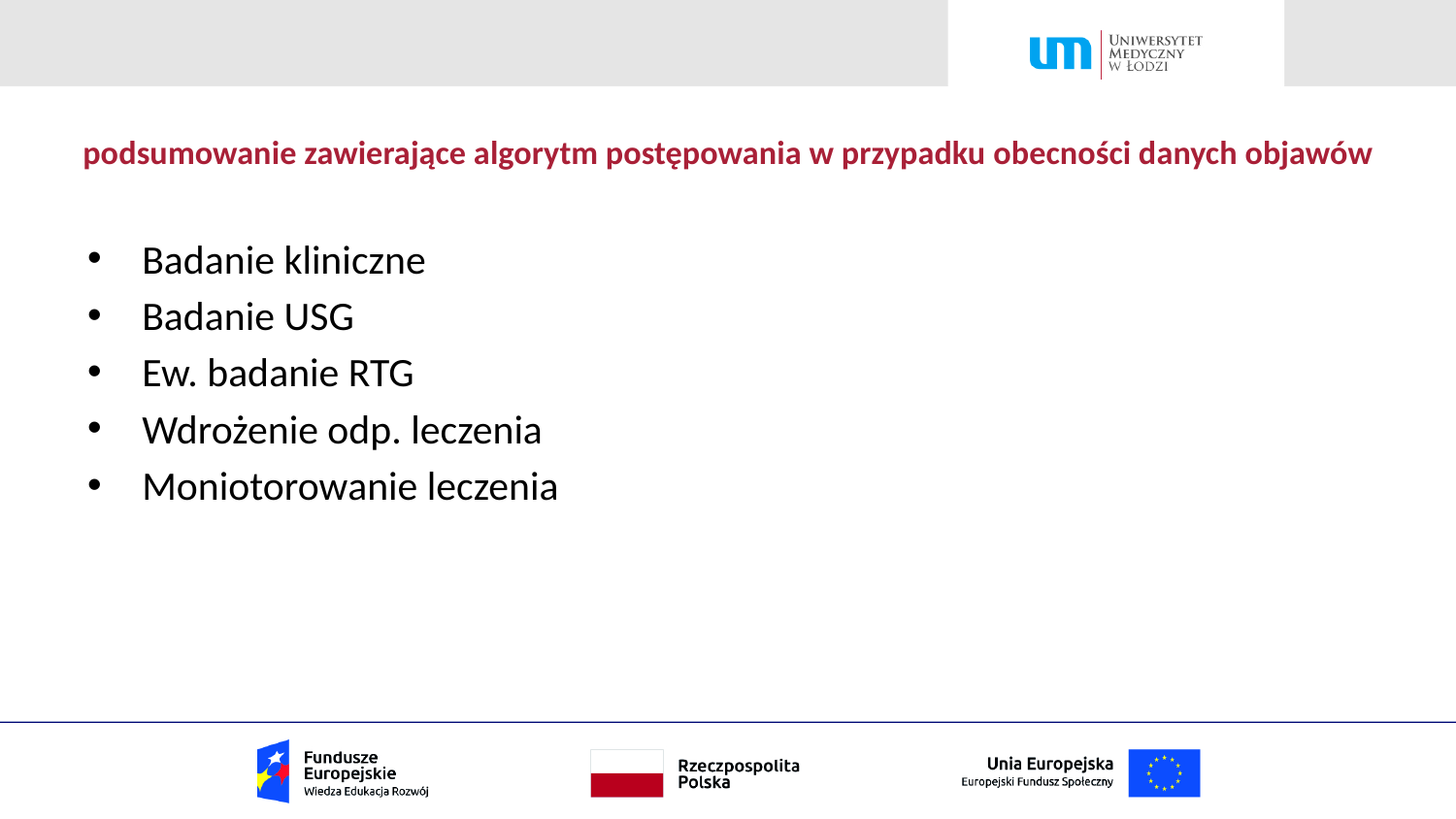

# podsumowanie zawierające algorytm postępowania w przypadku obecności danych objawów
Badanie kliniczne
Badanie USG
Ew. badanie RTG
Wdrożenie odp. leczenia
Moniotorowanie leczenia